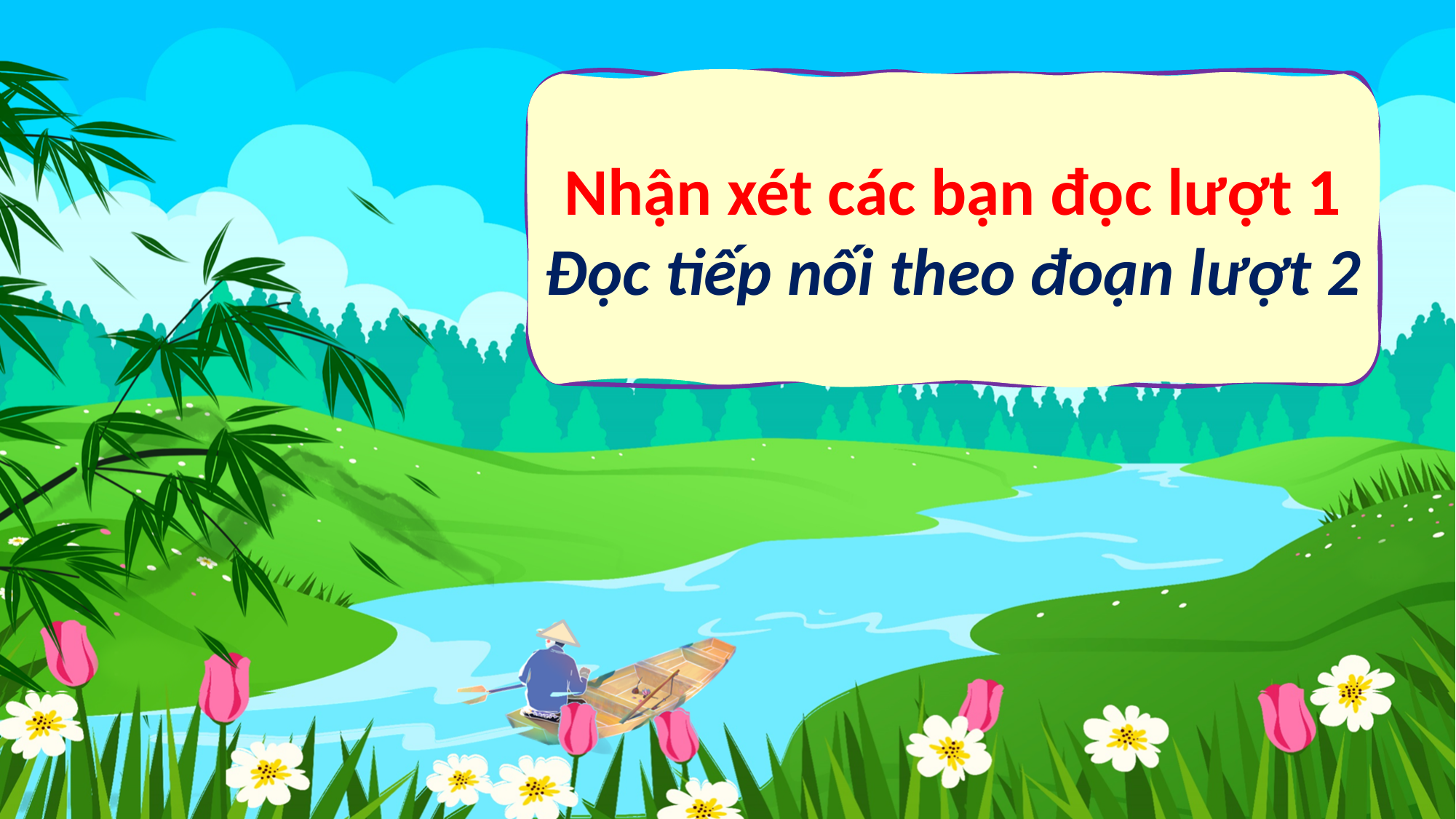

Nhận xét các bạn đọc lượt 1
Đọc tiếp nối theo đoạn lượt 2